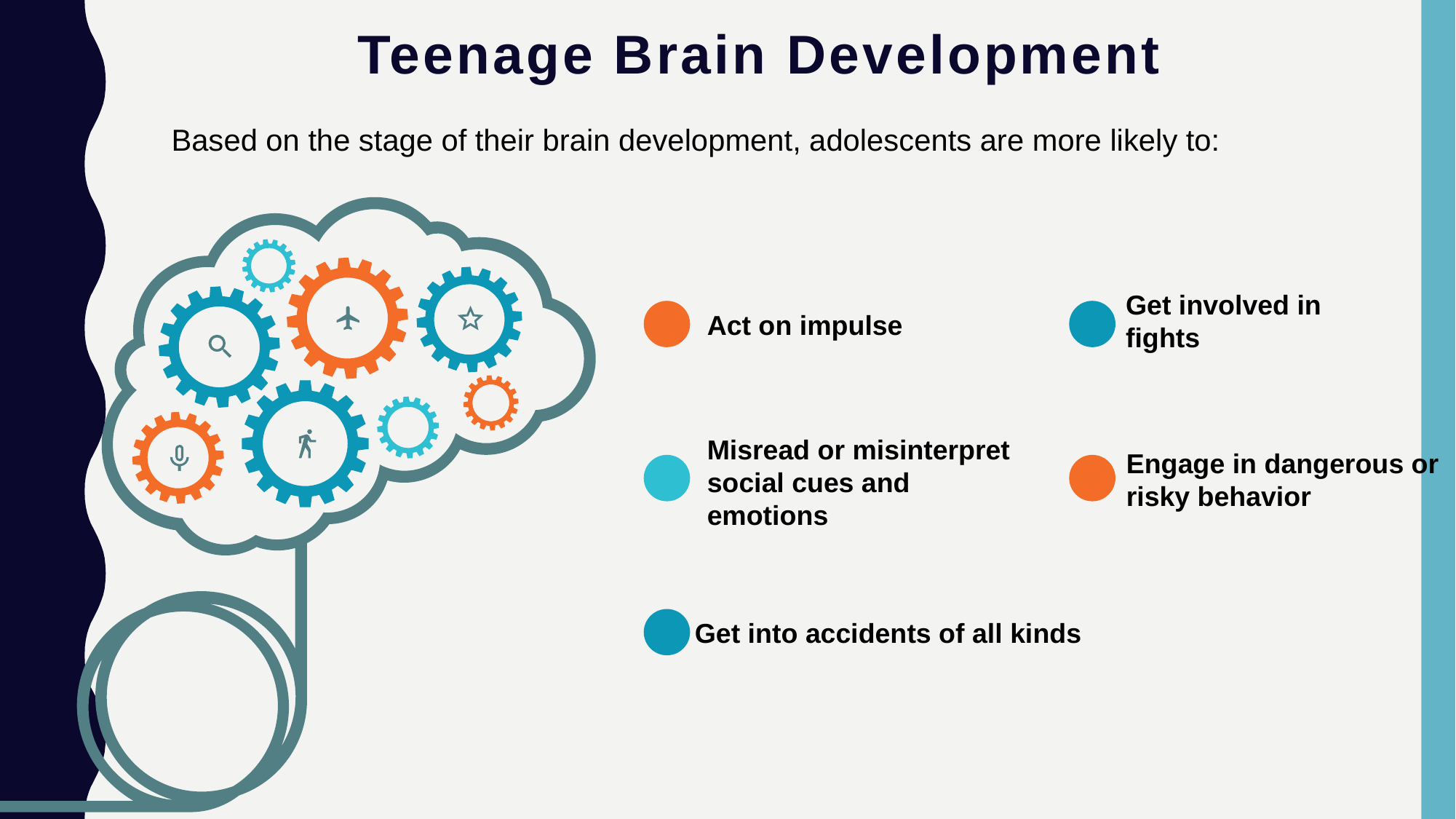

# Teenage Brain Development
Based on the stage of their brain development, adolescents are more likely to:

Act on impulse

Get involved in fights
Engage in dangerous or risky behavior
Misread or misinterpret social cues and emotions
Get into accidents of all kinds